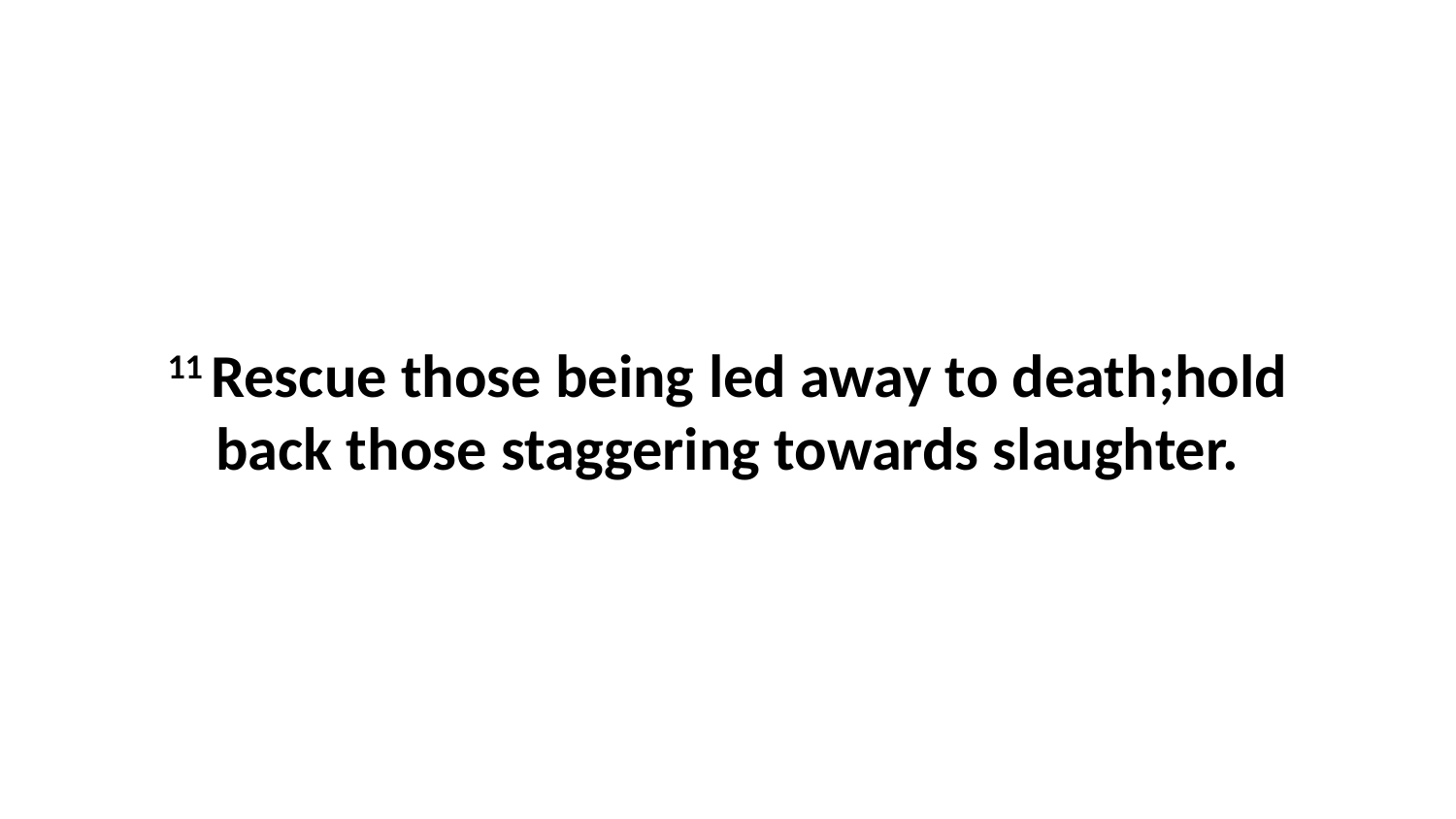

11 Rescue those being led away to death;hold back those staggering towards slaughter.